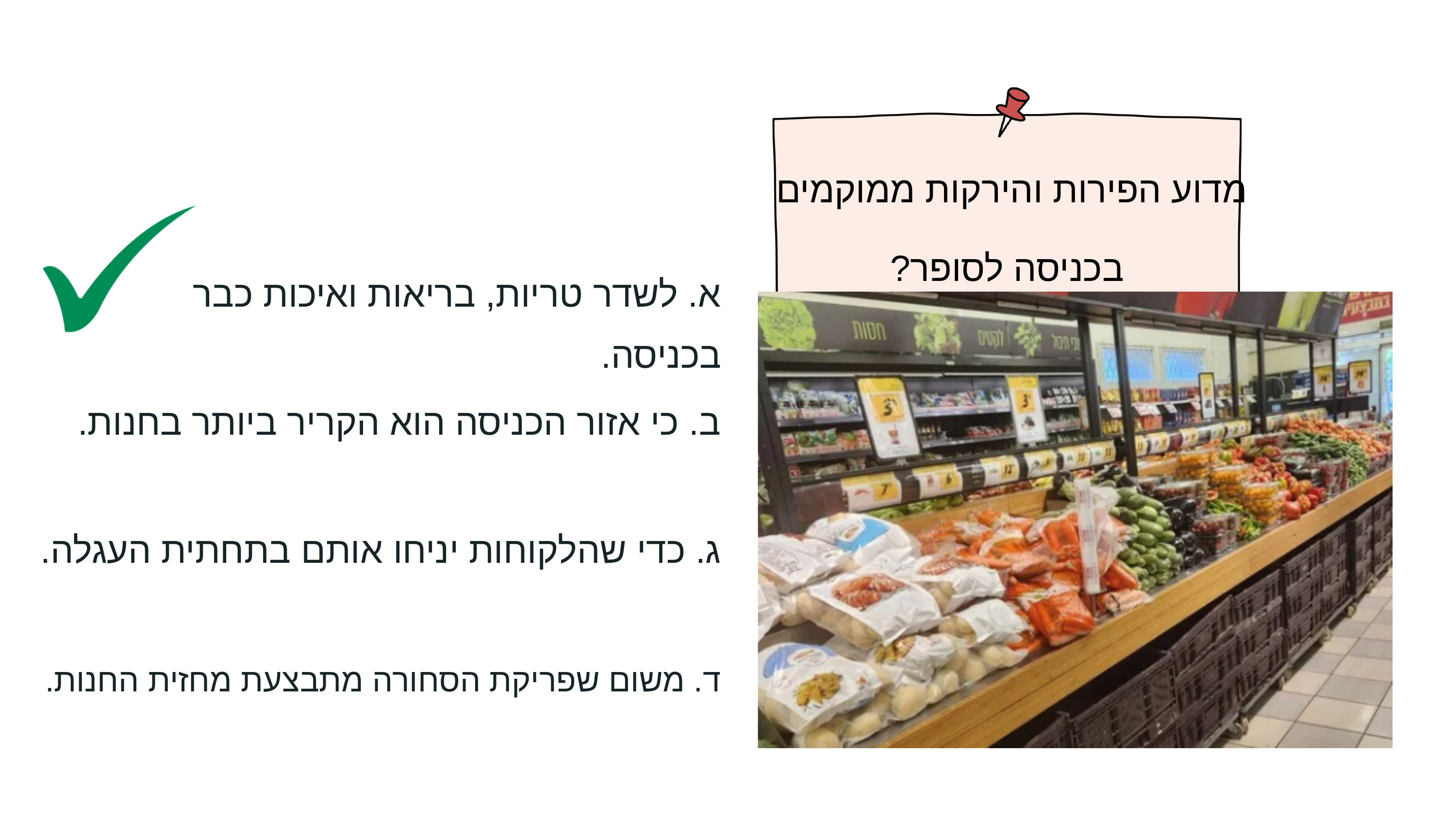

מדוע הפירות והירקות ממוקמים
בכניסה לסופר?

א. לשדר טריות, בריאות ואיכות כבר בכניסה.

ב. כי אזור הכניסה הוא הקריר ביותר בחנות.

ג. כדי שהלקוחות יניחו אותם בתחתית העגלה.

ד. משום שפריקת הסחורה מתבצעת מחזית החנות.